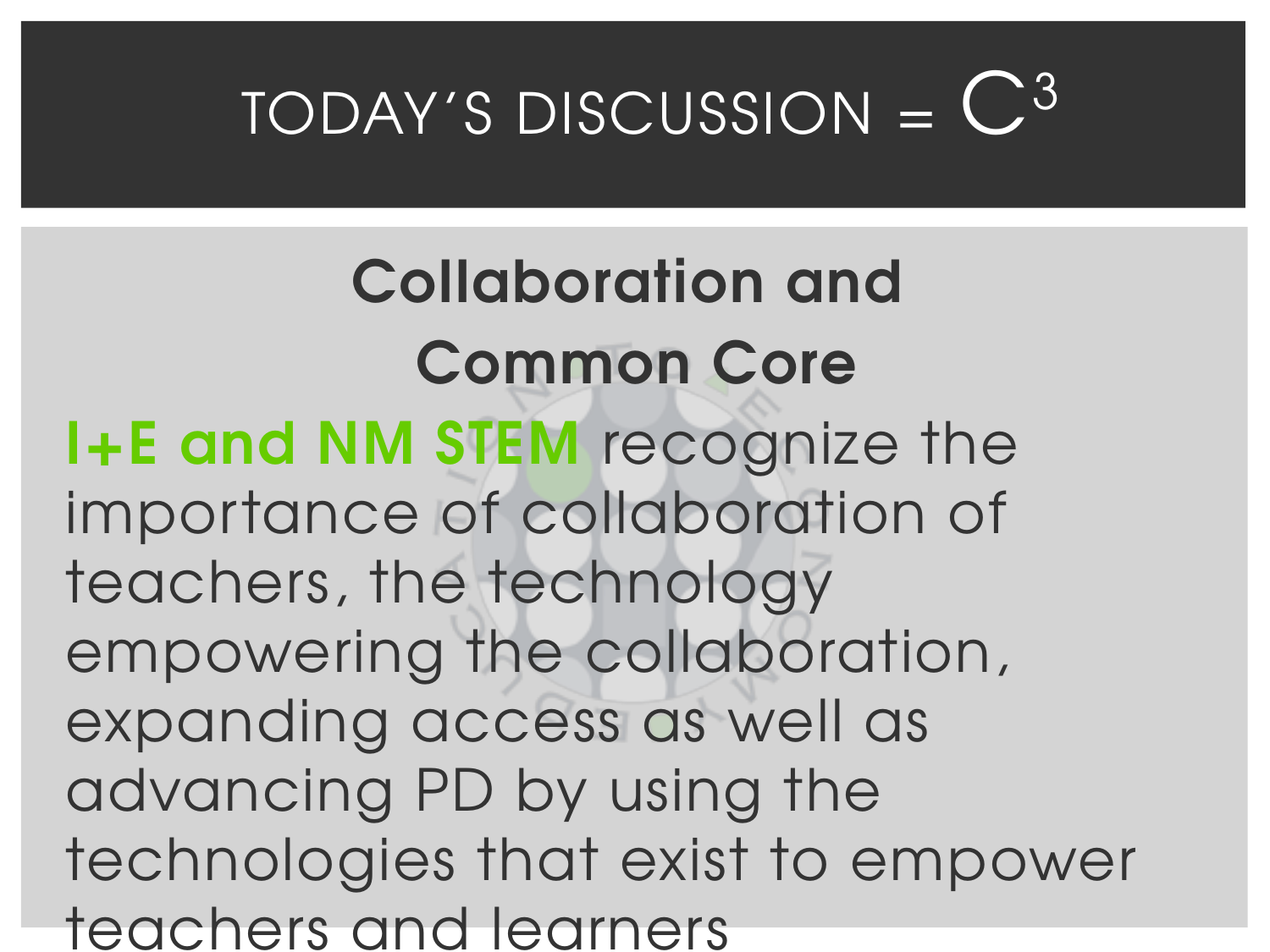

# Today’s Discussion = c3
Collaboration and
Common Core
I+E and NM STEM recognize the importance of collaboration of teachers, the technology empowering the collaboration, expanding access as well as advancing PD by using the technologies that exist to empower teachers and learners